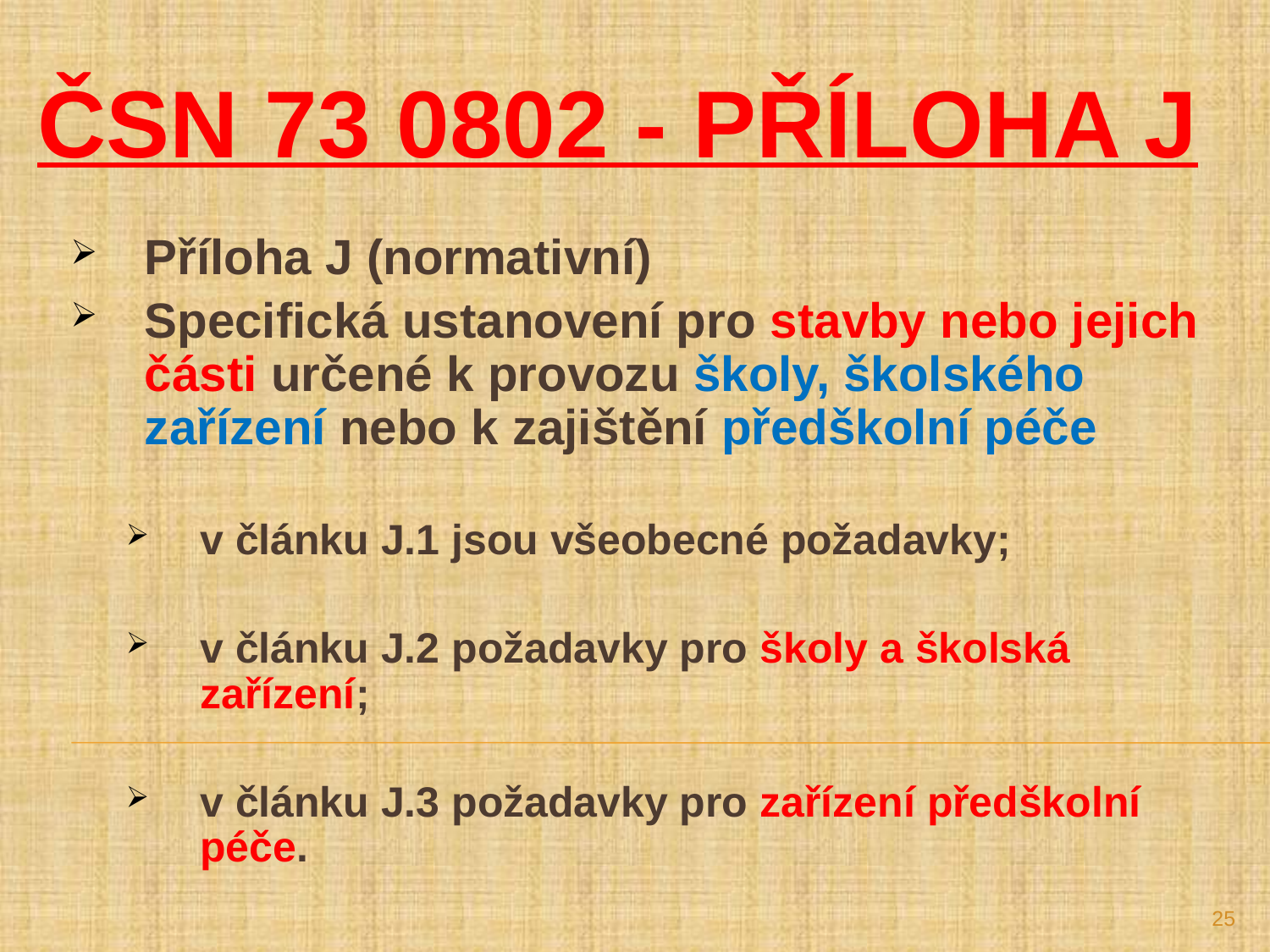

ČSN 73 0802 - PŘÍLOHA J
Příloha J (normativní)
Specifická ustanovení pro stavby nebo jejich části určené k provozu školy, školského zařízení nebo k zajištění předškolní péče

v článku J.1 jsou všeobecné požadavky;

v článku J.2 požadavky pro školy a školská zařízení;

v článku J.3 požadavky pro zařízení předškolní péče.
25